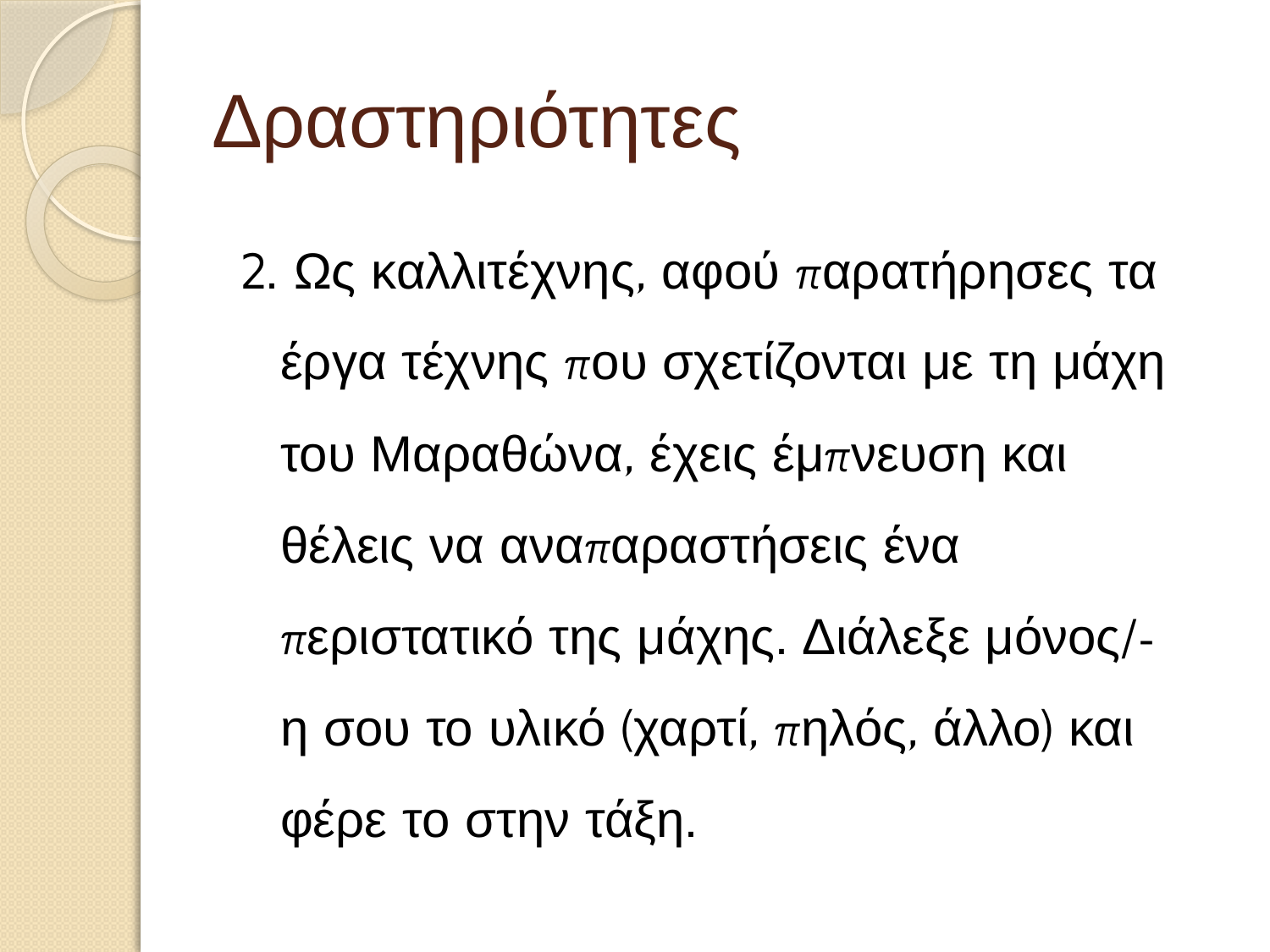

# Δραστηριότητες
2. Ως καλλιτέχνης, αφού παρατήρησες τα έργα τέχνης που σχετίζονται με τη μάχη του Μαραθώνα, έχεις έμπνευση και θέλεις να αναπαραστήσεις ένα περιστατικό της μάχης. Διάλεξε μόνος/-η σου το υλικό (χαρτί, πηλός, άλλο) και φέρε το στην τάξη.